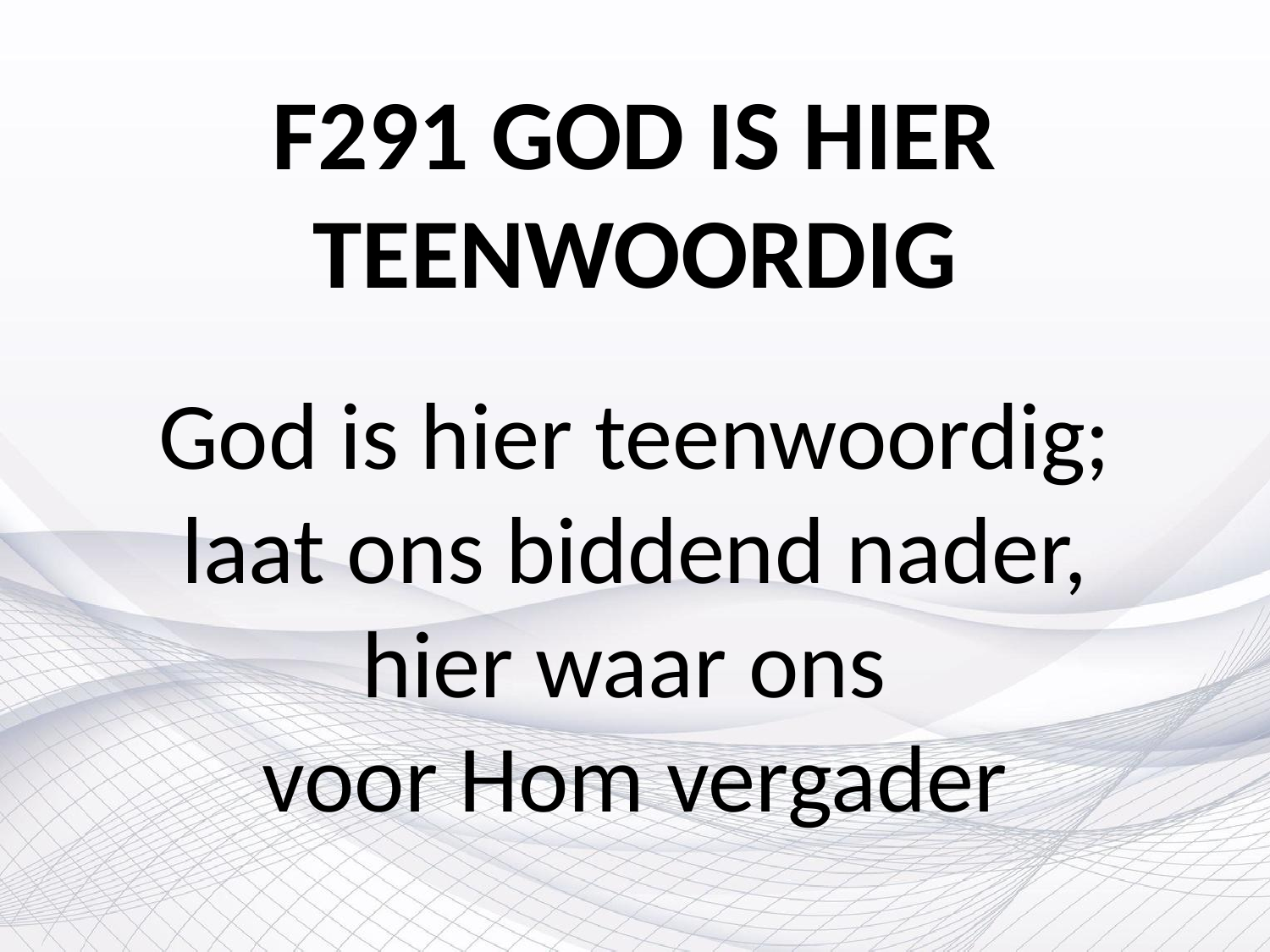

F291 GOD IS HIER TEENWOORDIG
# God is hier teenwoordig; laat ons biddend nader, hier waar ons voor Hom vergader